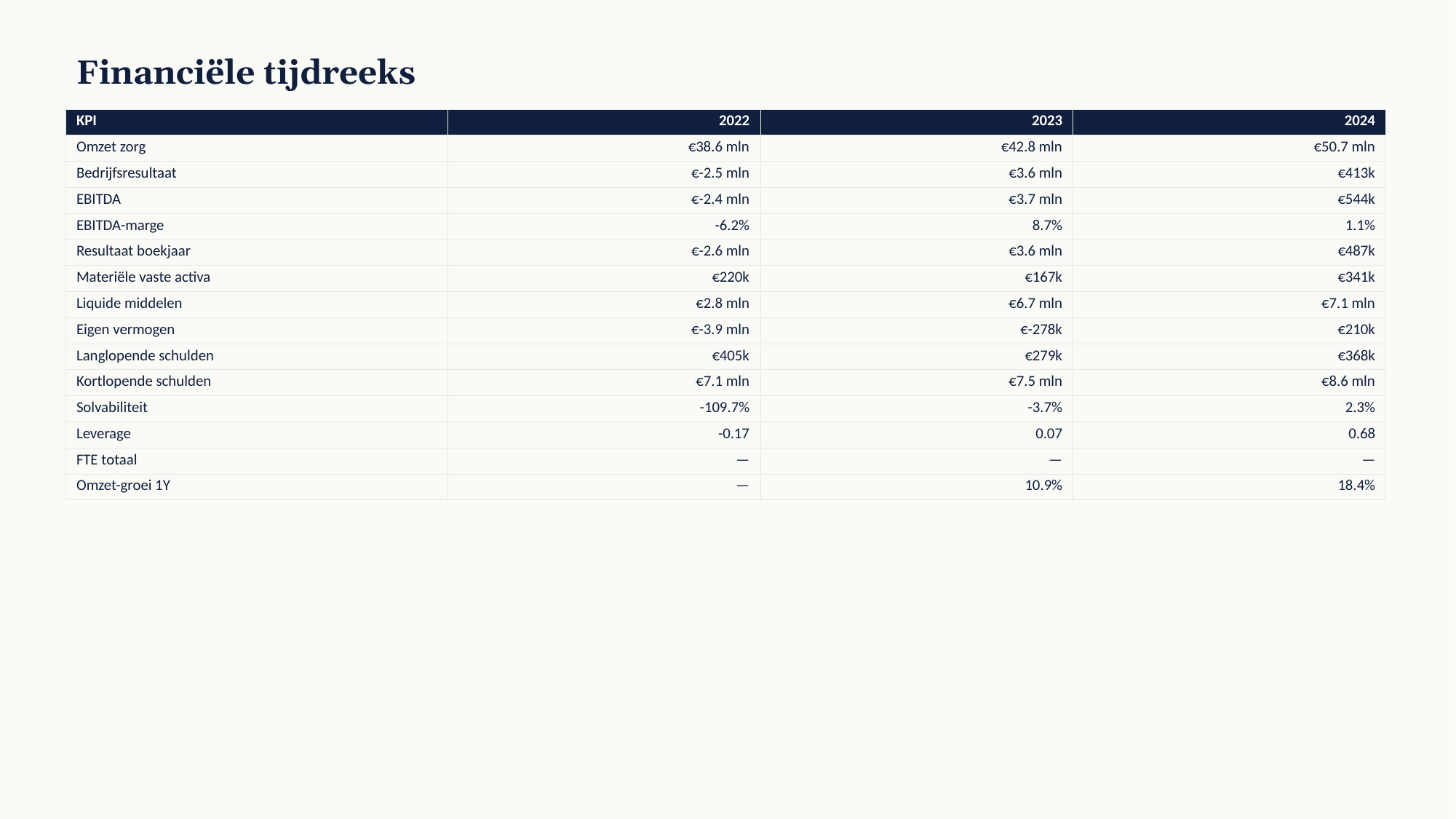

Financiële tijdreeks
| KPI | 2022 | 2023 | 2024 |
| --- | --- | --- | --- |
| Omzet zorg | €38.6 mln | €42.8 mln | €50.7 mln |
| Bedrijfsresultaat | €-2.5 mln | €3.6 mln | €413k |
| EBITDA | €-2.4 mln | €3.7 mln | €544k |
| EBITDA-marge | -6.2% | 8.7% | 1.1% |
| Resultaat boekjaar | €-2.6 mln | €3.6 mln | €487k |
| Materiële vaste activa | €220k | €167k | €341k |
| Liquide middelen | €2.8 mln | €6.7 mln | €7.1 mln |
| Eigen vermogen | €-3.9 mln | €-278k | €210k |
| Langlopende schulden | €405k | €279k | €368k |
| Kortlopende schulden | €7.1 mln | €7.5 mln | €8.6 mln |
| Solvabiliteit | -109.7% | -3.7% | 2.3% |
| Leverage | -0.17 | 0.07 | 0.68 |
| FTE totaal | — | — | — |
| Omzet-groei 1Y | — | 10.9% | 18.4% |